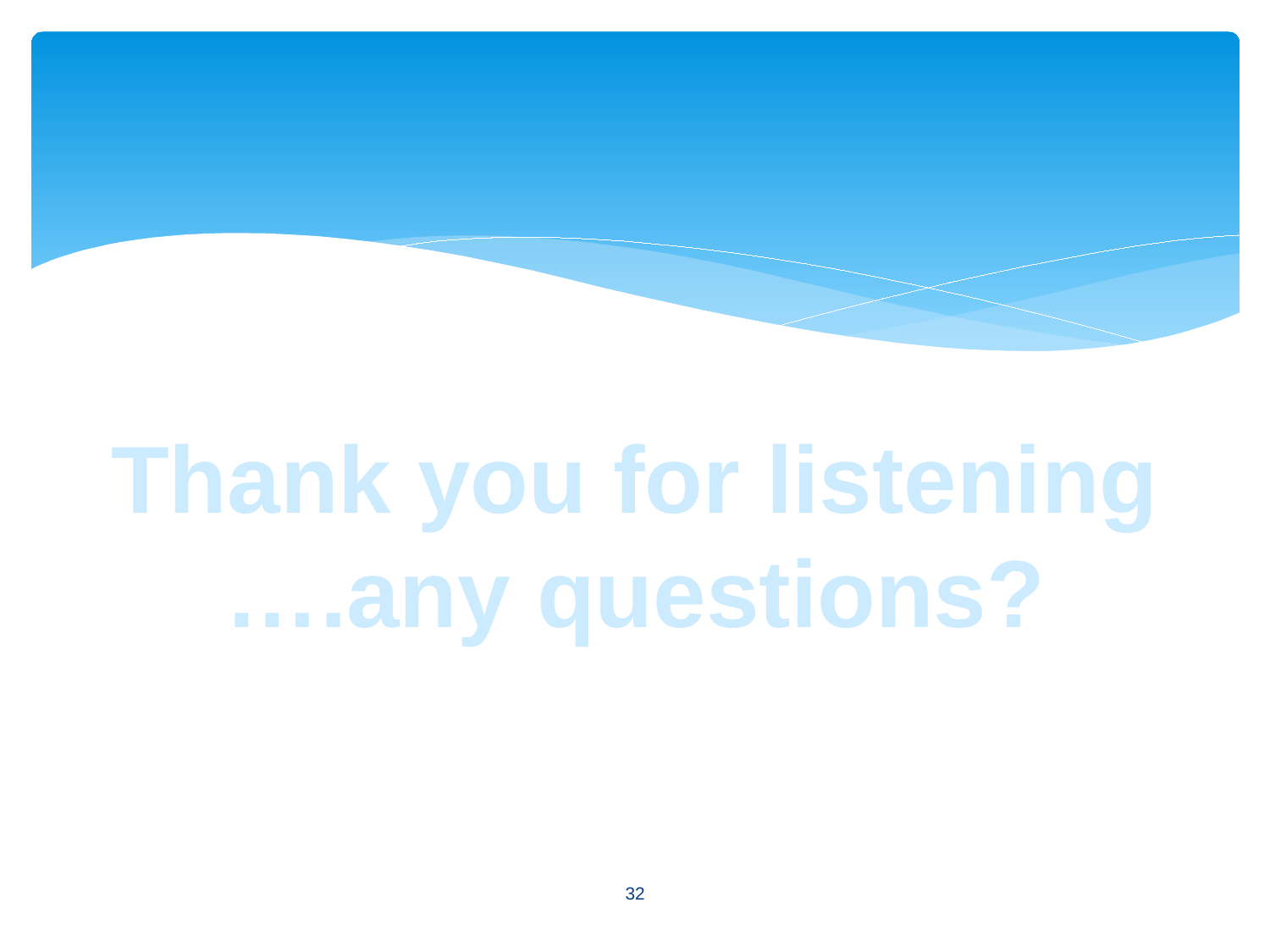

#

Thank you for listening
….any questions?
32